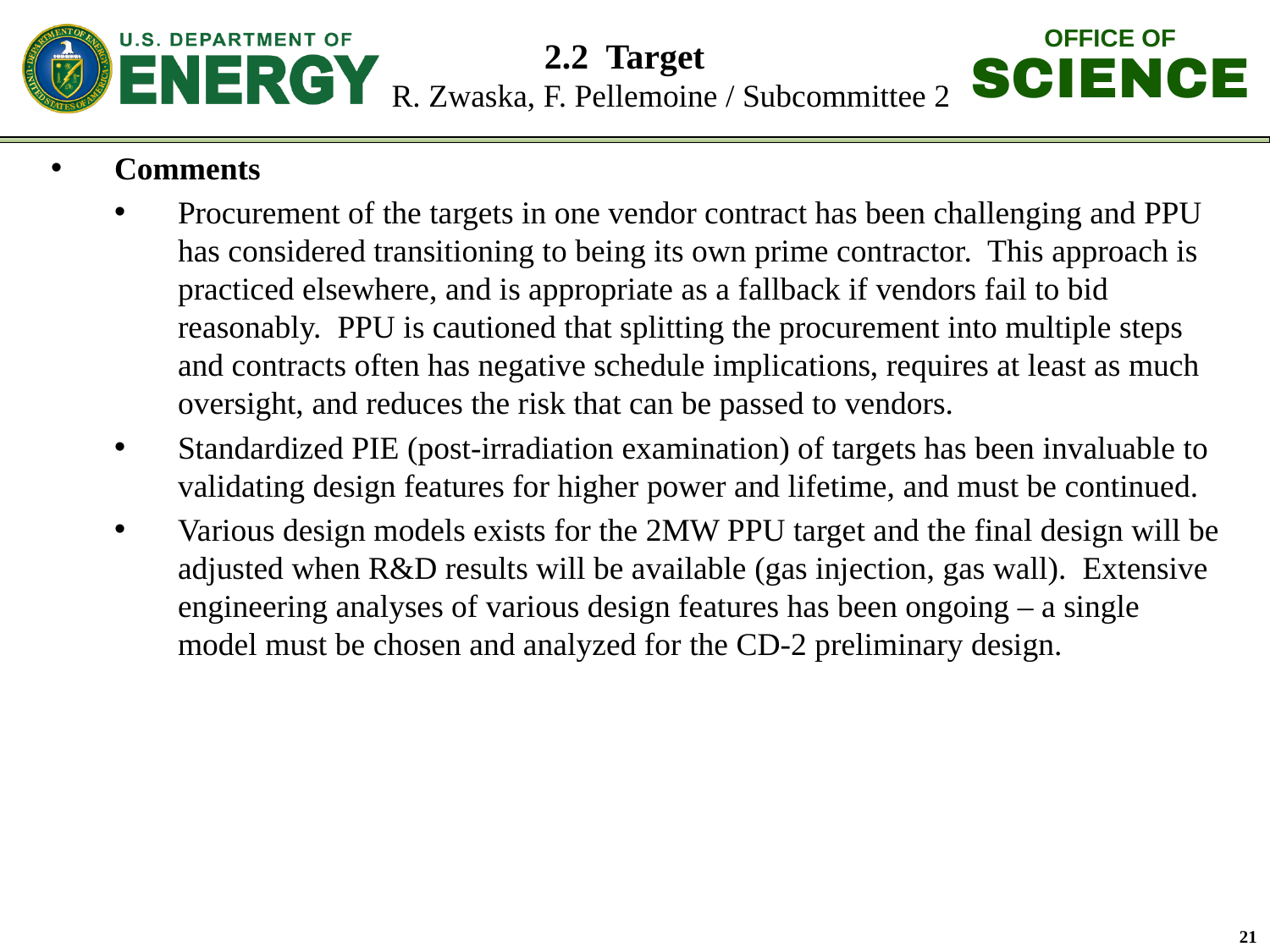

# 2.2  Target R. Zwaska, F. Pellemoine / Subcommittee 2
Comments
Procurement of the targets in one vendor contract has been challenging and PPU has considered transitioning to being its own prime contractor.  This approach is practiced elsewhere, and is appropriate as a fallback if vendors fail to bid reasonably.  PPU is cautioned that splitting the procurement into multiple steps and contracts often has negative schedule implications, requires at least as much oversight, and reduces the risk that can be passed to vendors.
Standardized PIE (post-irradiation examination) of targets has been invaluable to validating design features for higher power and lifetime, and must be continued.
Various design models exists for the 2MW PPU target and the final design will be adjusted when R&D results will be available (gas injection, gas wall).  Extensive engineering analyses of various design features has been ongoing – a single model must be chosen and analyzed for the CD-2 preliminary design.
21